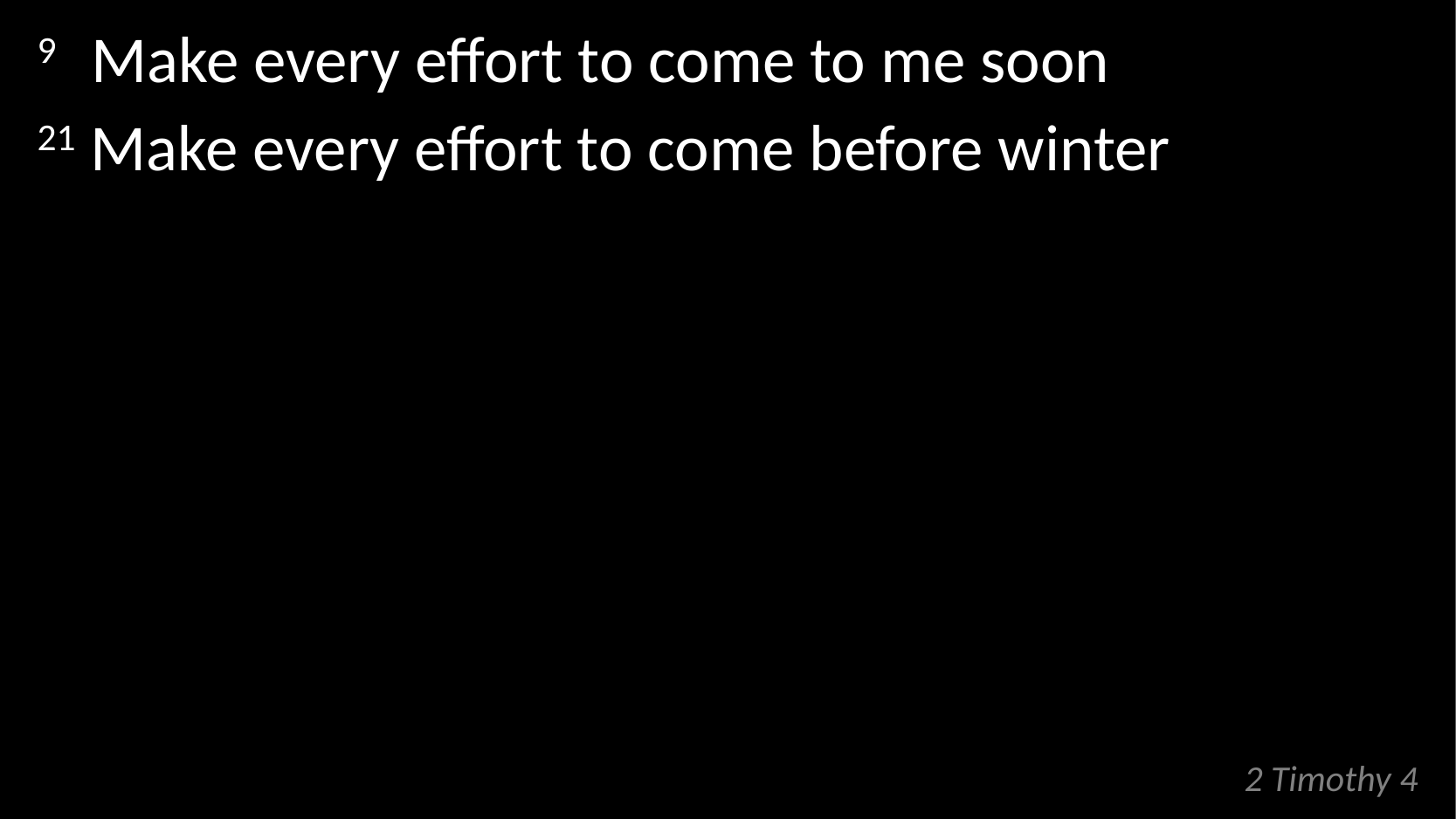

9   Make every effort to come to me soon
21 Make every effort to come before winter
# 2 Timothy 4